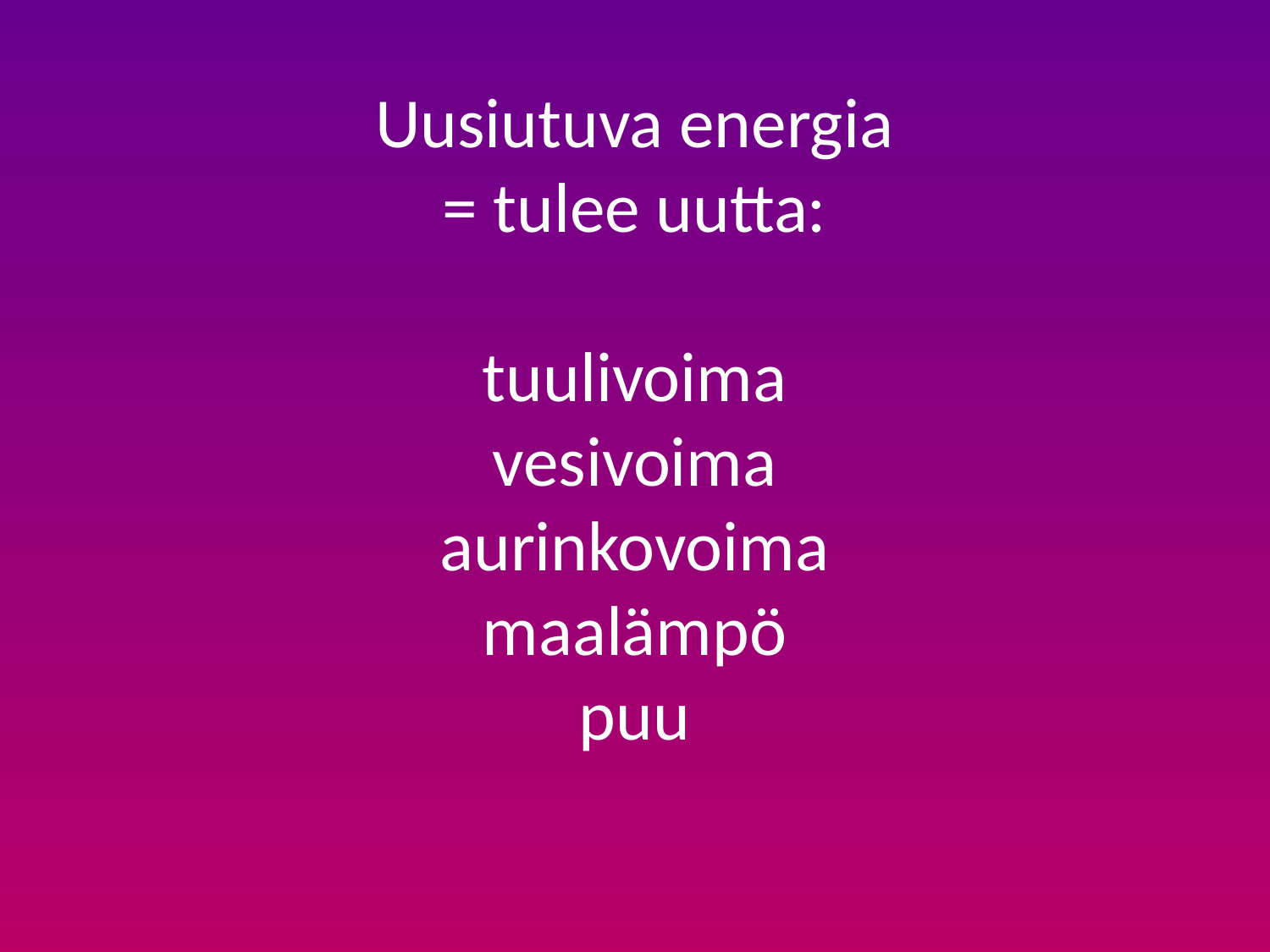

Uusiutuva energia
= tulee uutta:

tuulivoima
vesivoima
aurinkovoima
maalämpö
puu